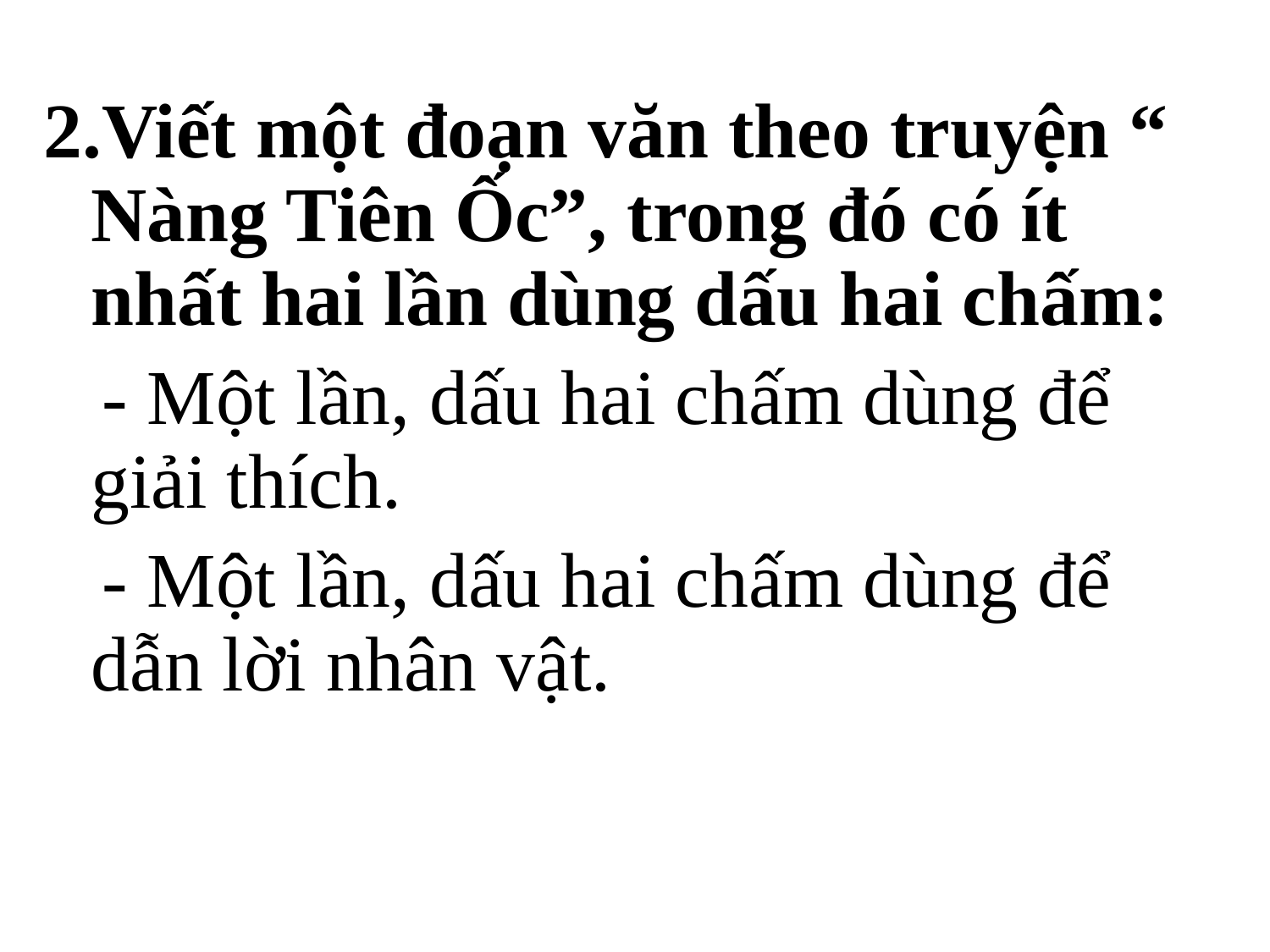

2.Viết một đoạn văn theo truyện “ Nàng Tiên Ốc”, trong đó có ít nhất hai lần dùng dấu hai chấm:
   - Một lần, dấu hai chấm dùng để giải thích.
   - Một lần, dấu hai chấm dùng để dẫn lời nhân vật.